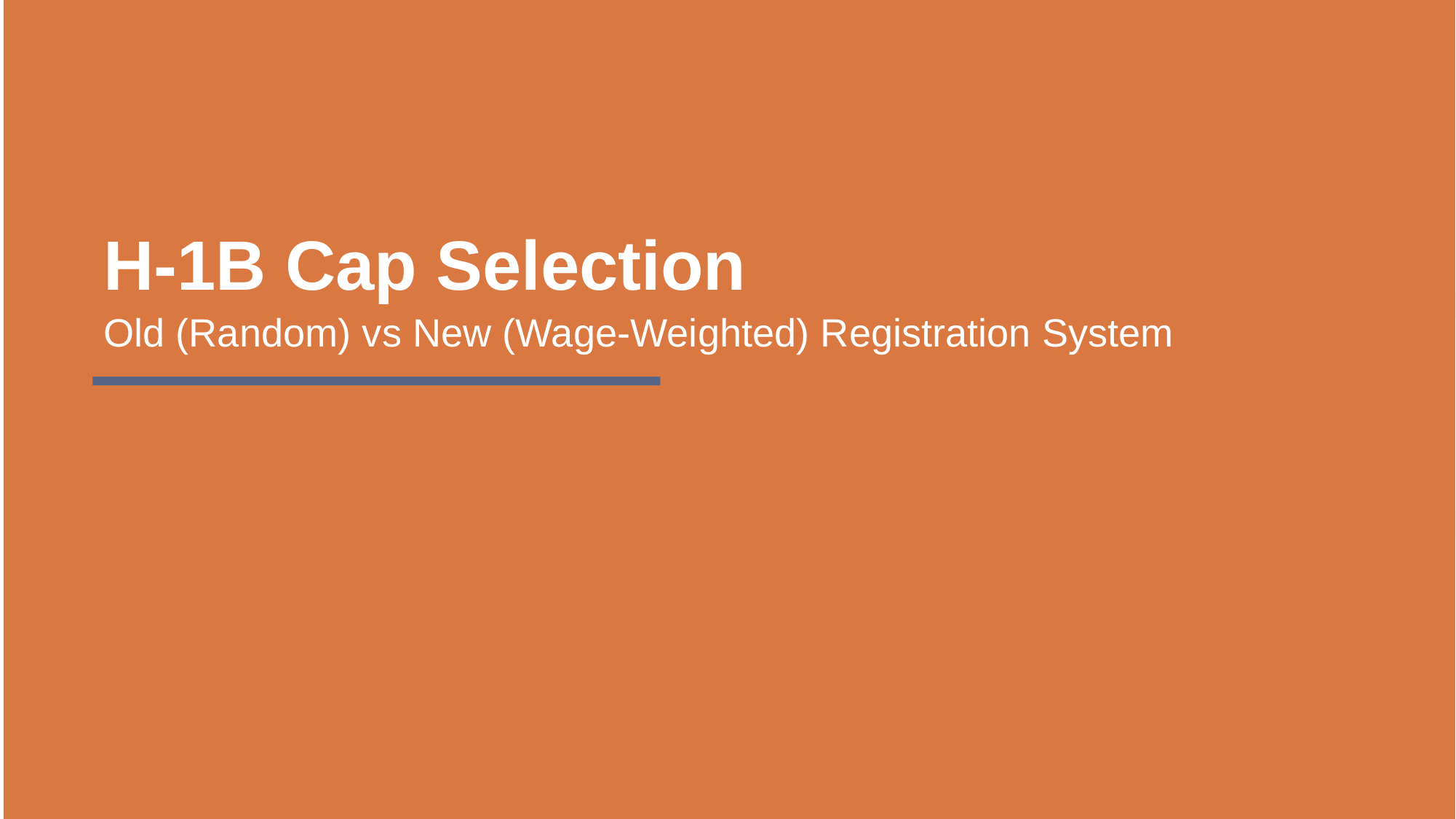

H‑1B Cap Selection
Old (Random) vs New (Wage‑Weighted) Registration System